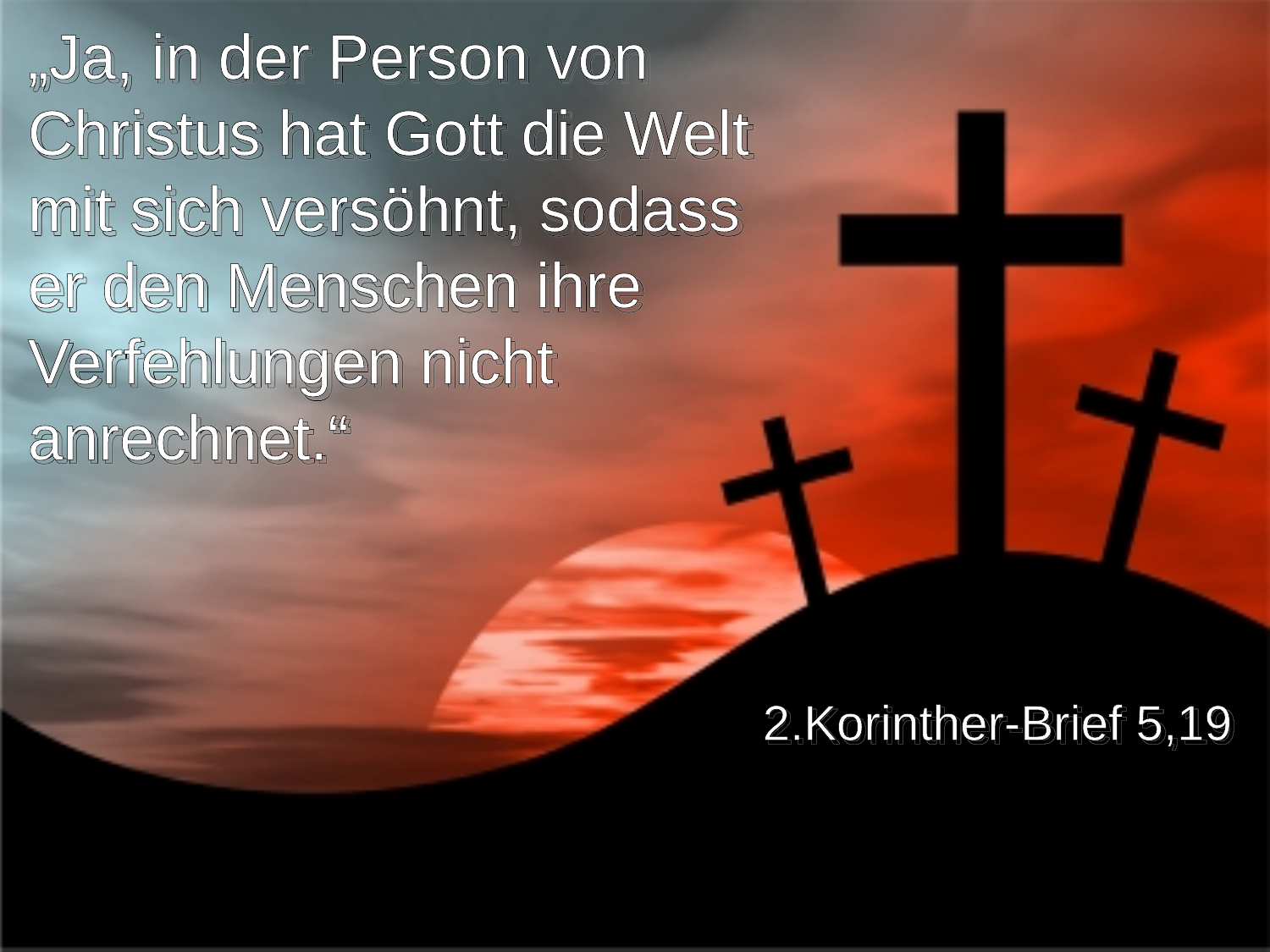

# „Ja, in der Person von Christus hat Gott die Welt mit sich versöhnt, sodass er den Menschen ihre Verfehlungen nicht anrechnet.“
2.Korinther-Brief 5,19